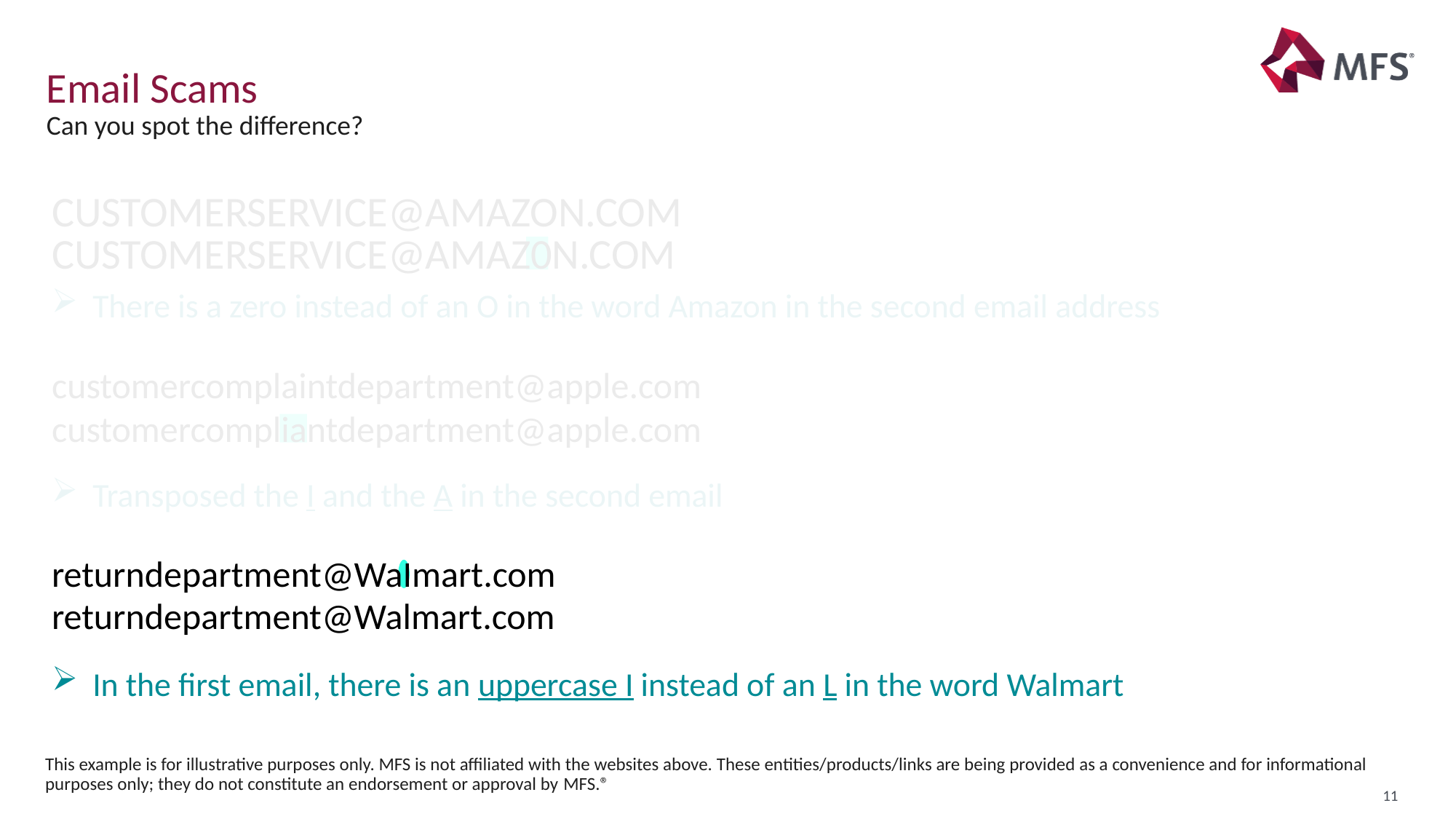

# Email Scams
Can you spot the difference?

CUSTOMERSERVICE@AMAZON.COM
CUSTOMERSERVICE@AMAZ0N.COM

There is a zero instead of an O in the word Amazon in the second email address

customercomplaintdepartment@apple.com
customercompliantdepartment@apple.com

Transposed the I and the A in the second email
returndepartment@WaImart.com
returndepartment@Walmart.com

In the first email, there is an uppercase I instead of an L in the word Walmart
This example is for illustrative purposes only. MFS is not affiliated with the websites above. These entities/products/links are being provided as a convenience and for informational purposes only; they do not constitute an endorsement or approval by MFS.®
11